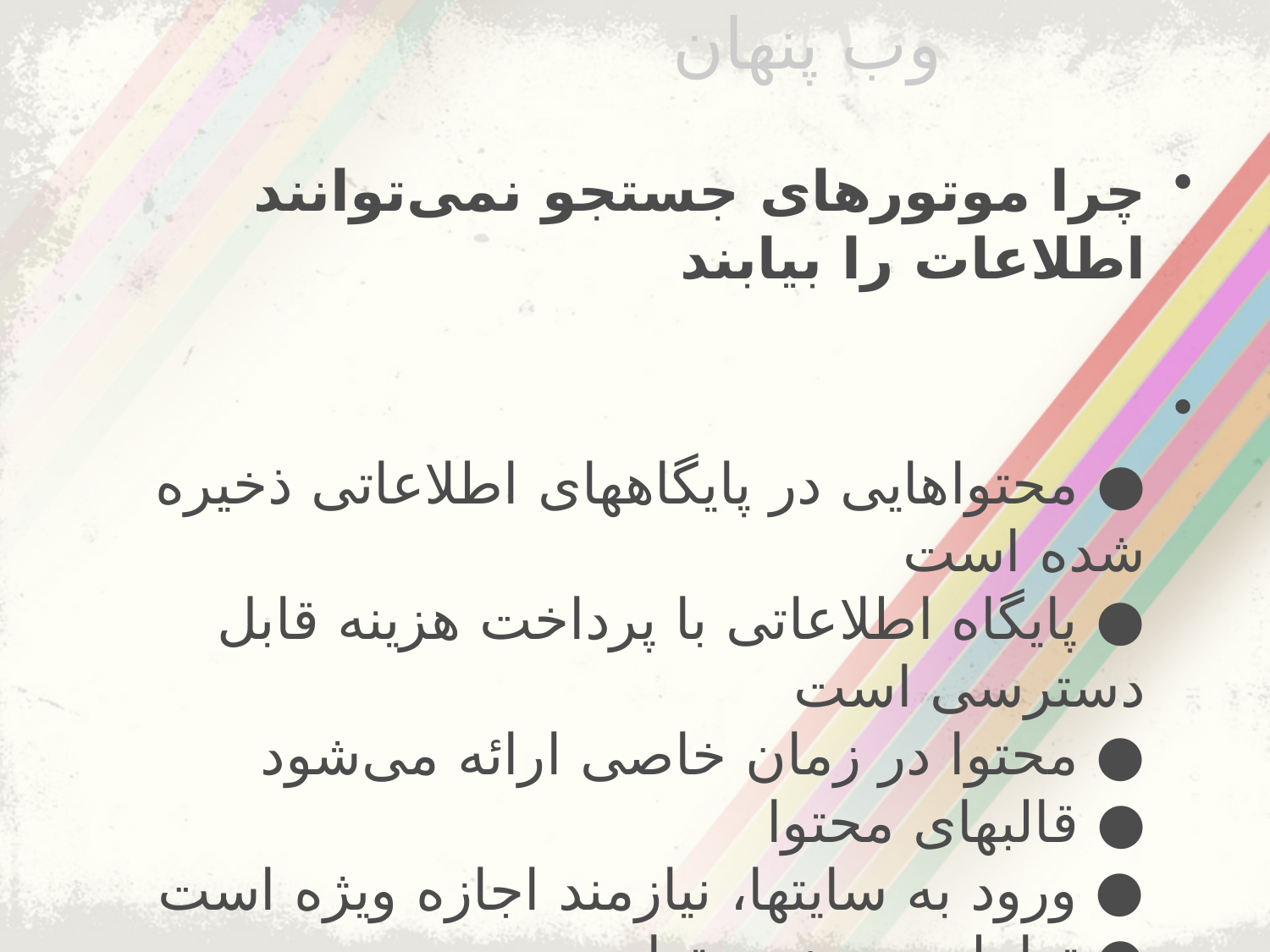

وب پنهان
#
چرا موتورهای جستجو نمی‌توانند اطلاعات را بیابند

● محتواهایی در پایگاههای اطلاعاتی ذخیره شده است
● پایگاه اطلاعاتی با پرداخت هزینه قابل دسترسی است
● محتوا در زمان خاصی ارائه می‌شود
● قالبهای محتوا
● ورود به سایتها، نیازمند اجازه ویژه است
● تعاملی بودن محتوا
● محتوا به عنوان نتیجه کاوش کاربر، بصورت پویا تولید می‌شود.
● سایتهایی که توسط پروتکلهای بازدارنده روبوتها مسدود شده‌اند
● اطلاعاتی که به تازگی به سایت افزوده شده و موتورهای جستجو هنوز به آنها دسترسی نیافته‌اند.